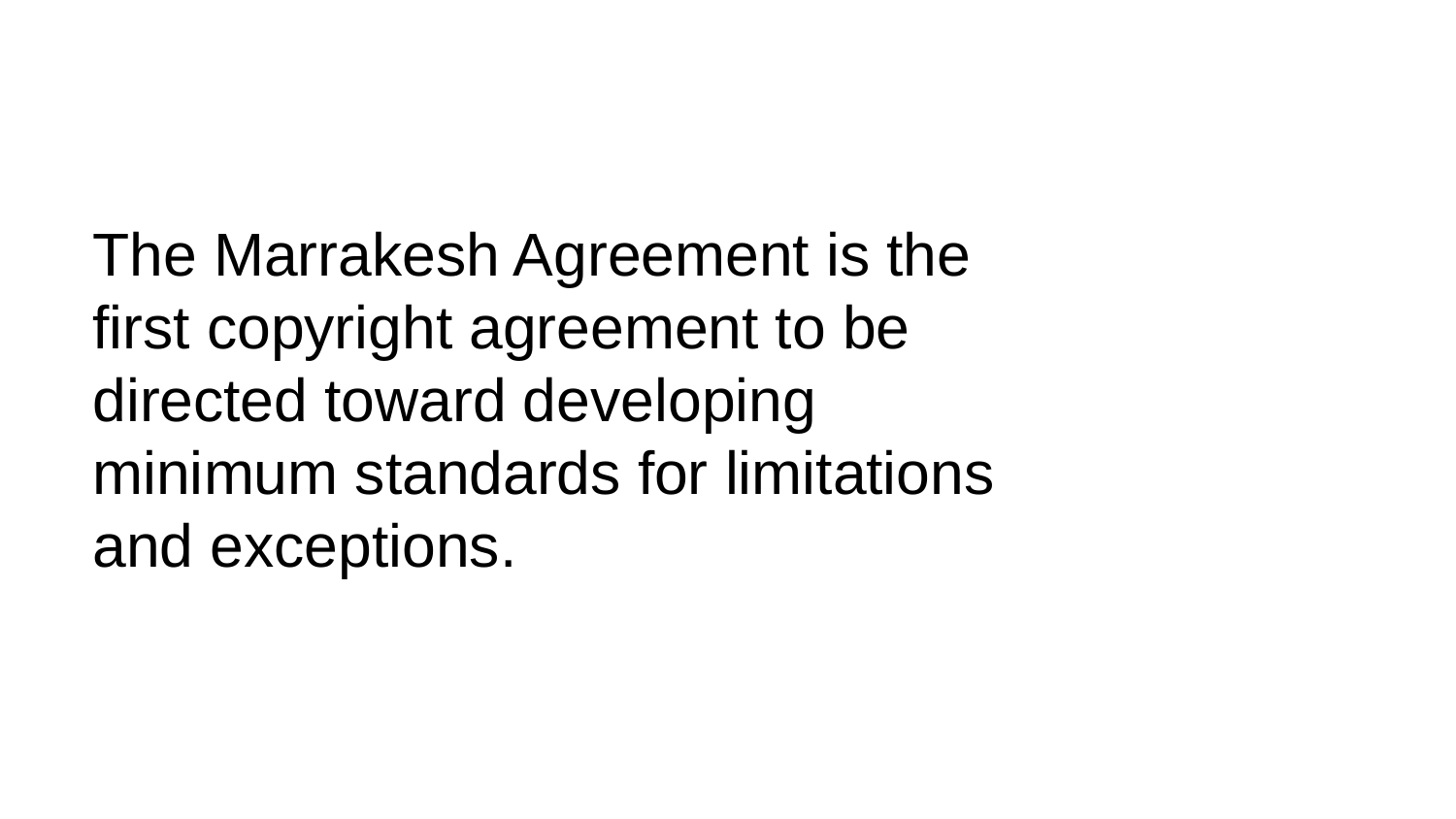

# The Marrakesh Agreement is the first copyright agreement to be directed toward developing minimum standards for limitations and exceptions.